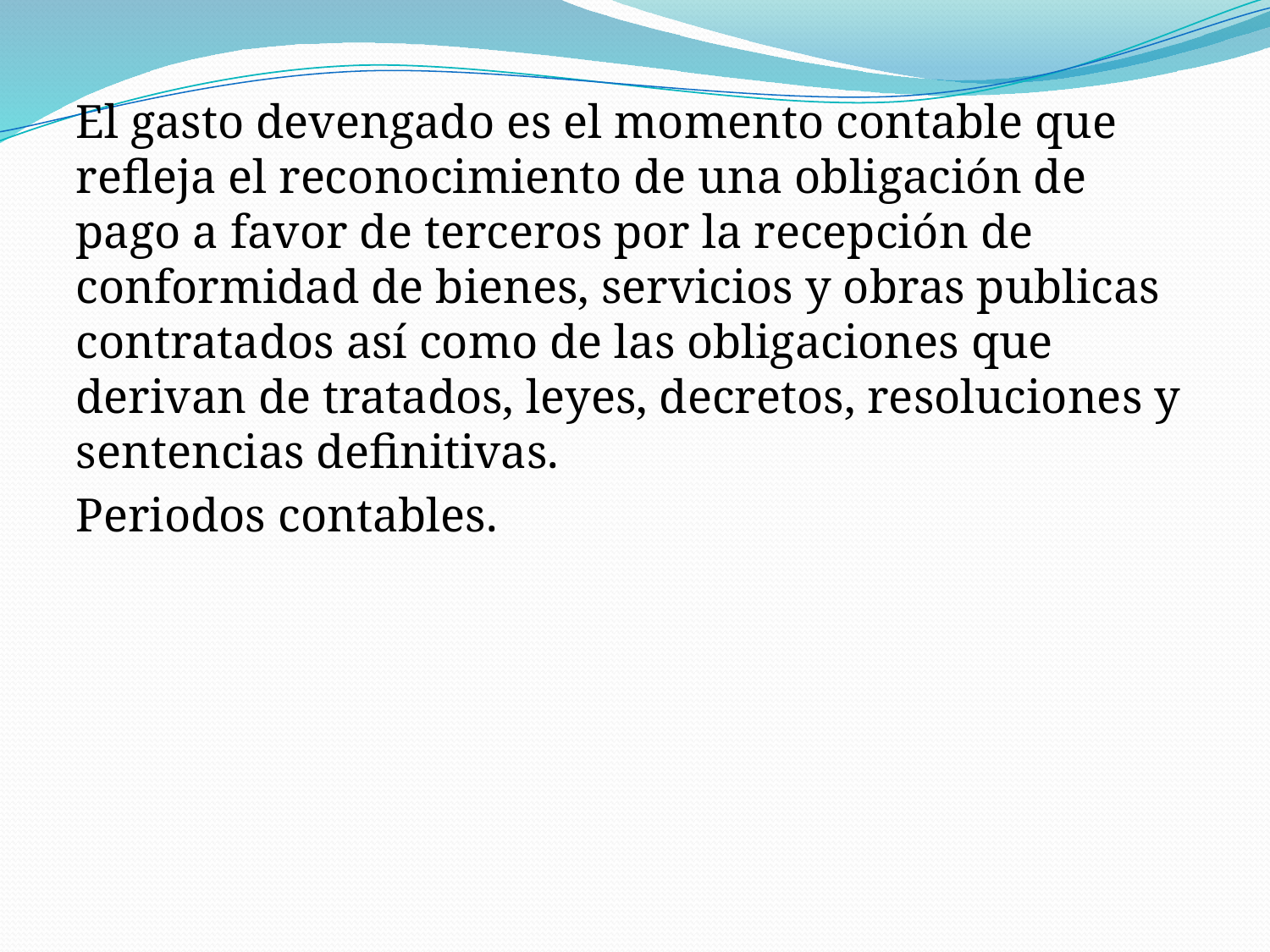

El gasto devengado es el momento contable que refleja el reconocimiento de una obligación de pago a favor de terceros por la recepción de conformidad de bienes, servicios y obras publicas contratados así como de las obligaciones que derivan de tratados, leyes, decretos, resoluciones y sentencias definitivas.
Periodos contables.